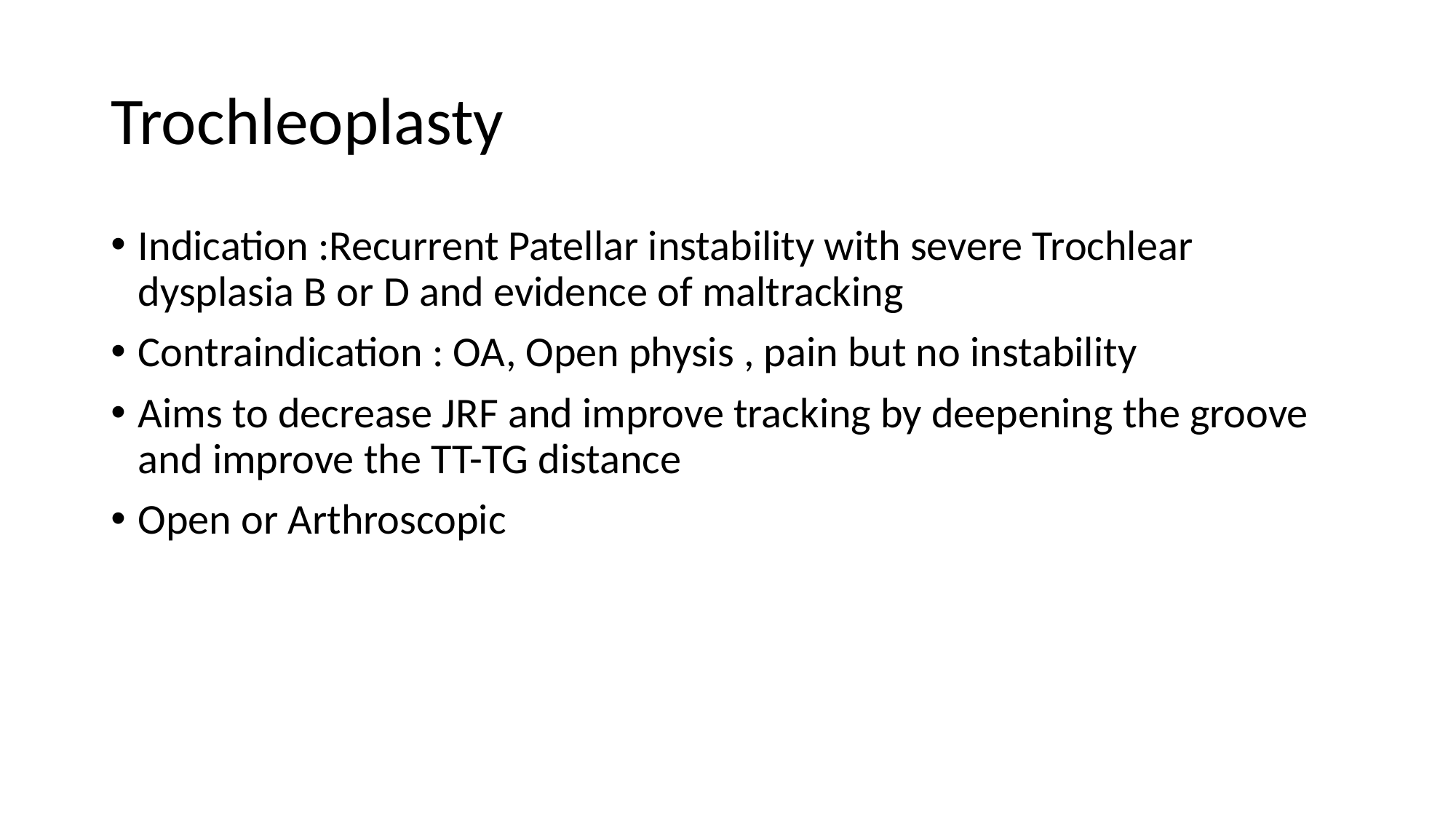

# Trochleoplasty
Indication :Recurrent Patellar instability with severe Trochlear dysplasia B or D and evidence of maltracking
Contraindication : OA, Open physis , pain but no instability
Aims to decrease JRF and improve tracking by deepening the groove and improve the TT-TG distance
Open or Arthroscopic